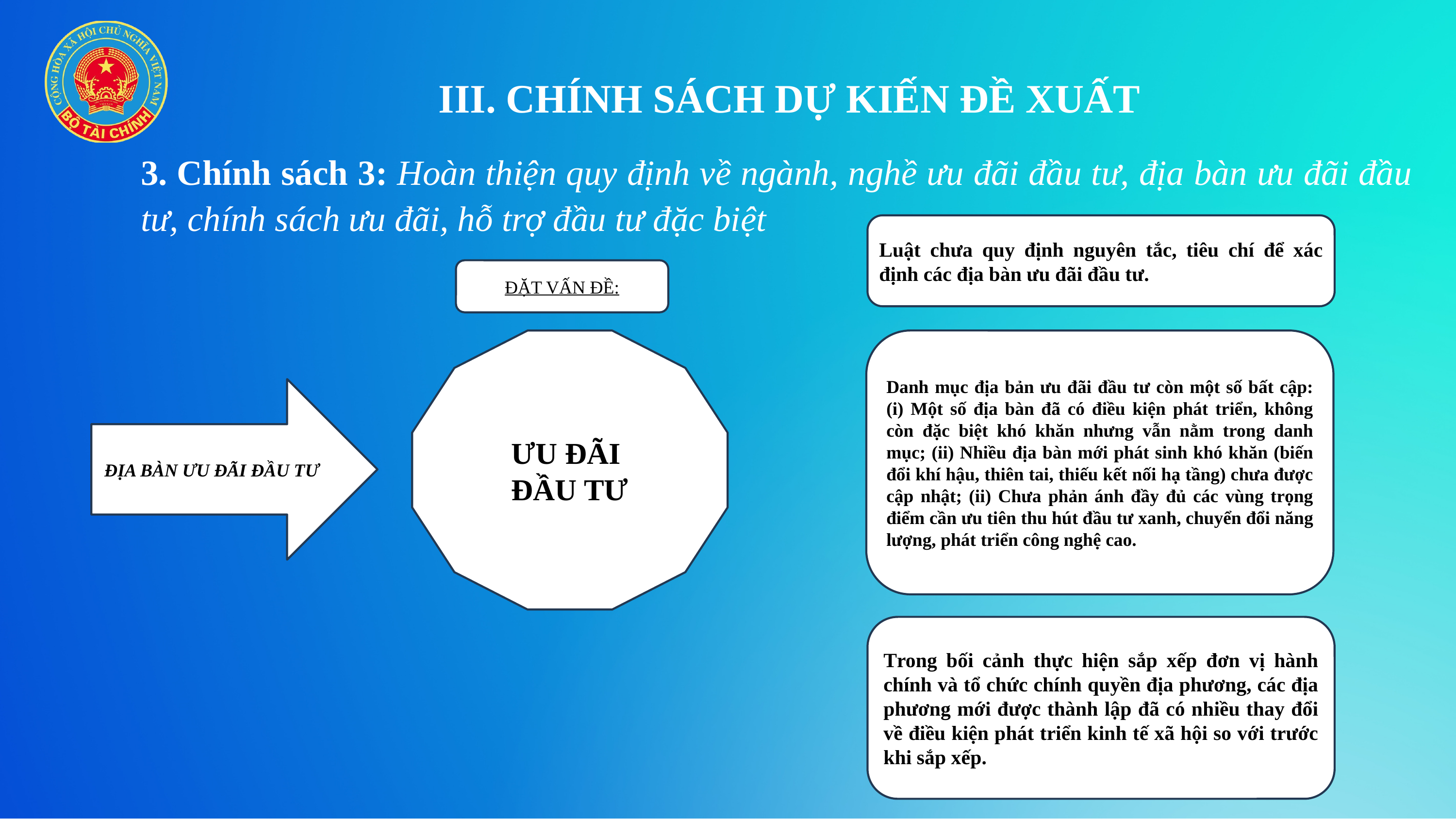

III. CHÍNH SÁCH DỰ KIẾN ĐỀ XUẤT
3. Chính sách 3: Hoàn thiện quy định về ngành, nghề ưu đãi đầu tư, địa bàn ưu đãi đầu tư, chính sách ưu đãi, hỗ trợ đầu tư đặc biệt

Luật chưa quy định nguyên tắc, tiêu chí để xác định các địa bàn ưu đãi đầu tư.
ĐẶT VẤN ĐỀ:
ƯU ĐÃI
ĐẦU TƯ
Danh mục địa bản ưu đãi đầu tư còn một số bất cập: (i) Một số địa bàn đã có điều kiện phát triển, không còn đặc biệt khó khăn nhưng vẫn nằm trong danh mục; (ii) Nhiều địa bàn mới phát sinh khó khăn (biến đổi khí hậu, thiên tai, thiếu kết nối hạ tầng) chưa được cập nhật; (ii) Chưa phản ánh đầy đủ các vùng trọng điểm cần ưu tiên thu hút đầu tư xanh, chuyển đổi năng lượng, phát triển công nghệ cao.
ĐỊA BÀN ƯU ĐÃI ĐẦU TƯ
Trong bối cảnh thực hiện sắp xếp đơn vị hành chính và tổ chức chính quyền địa phương, các địa phương mới được thành lập đã có nhiều thay đổi về điều kiện phát triển kinh tế xã hội so với trước khi sắp xếp.